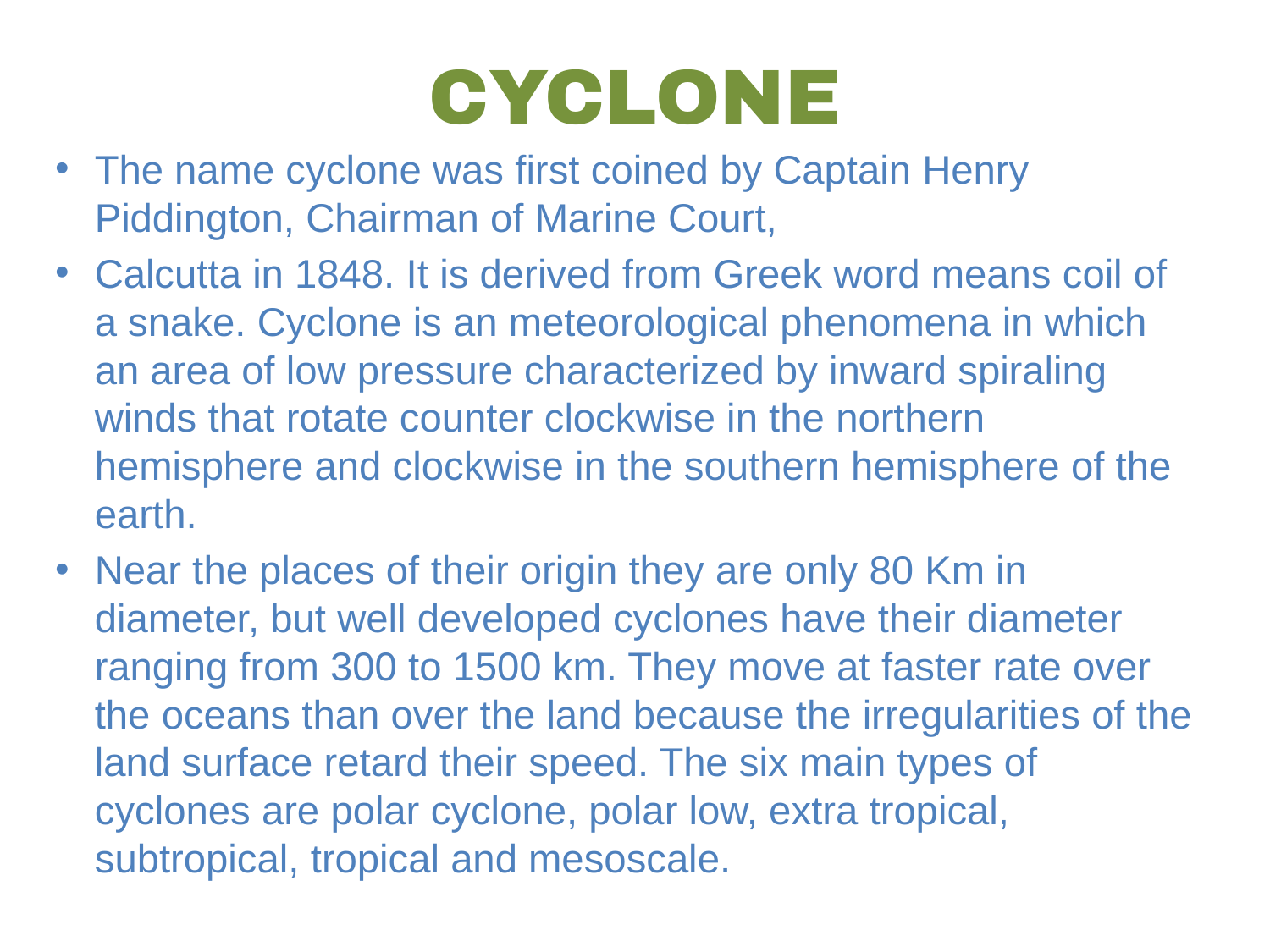

# CYCLONE
The name cyclone was first coined by Captain Henry Piddington, Chairman of Marine Court,
Calcutta in 1848. It is derived from Greek word means coil of a snake. Cyclone is an meteorological phenomena in which an area of low pressure characterized by inward spiraling winds that rotate counter clockwise in the northern hemisphere and clockwise in the southern hemisphere of the earth.
Near the places of their origin they are only 80 Km in diameter, but well developed cyclones have their diameter ranging from 300 to 1500 km. They move at faster rate over the oceans than over the land because the irregularities of the land surface retard their speed. The six main types of cyclones are polar cyclone, polar low, extra tropical, subtropical, tropical and mesoscale.